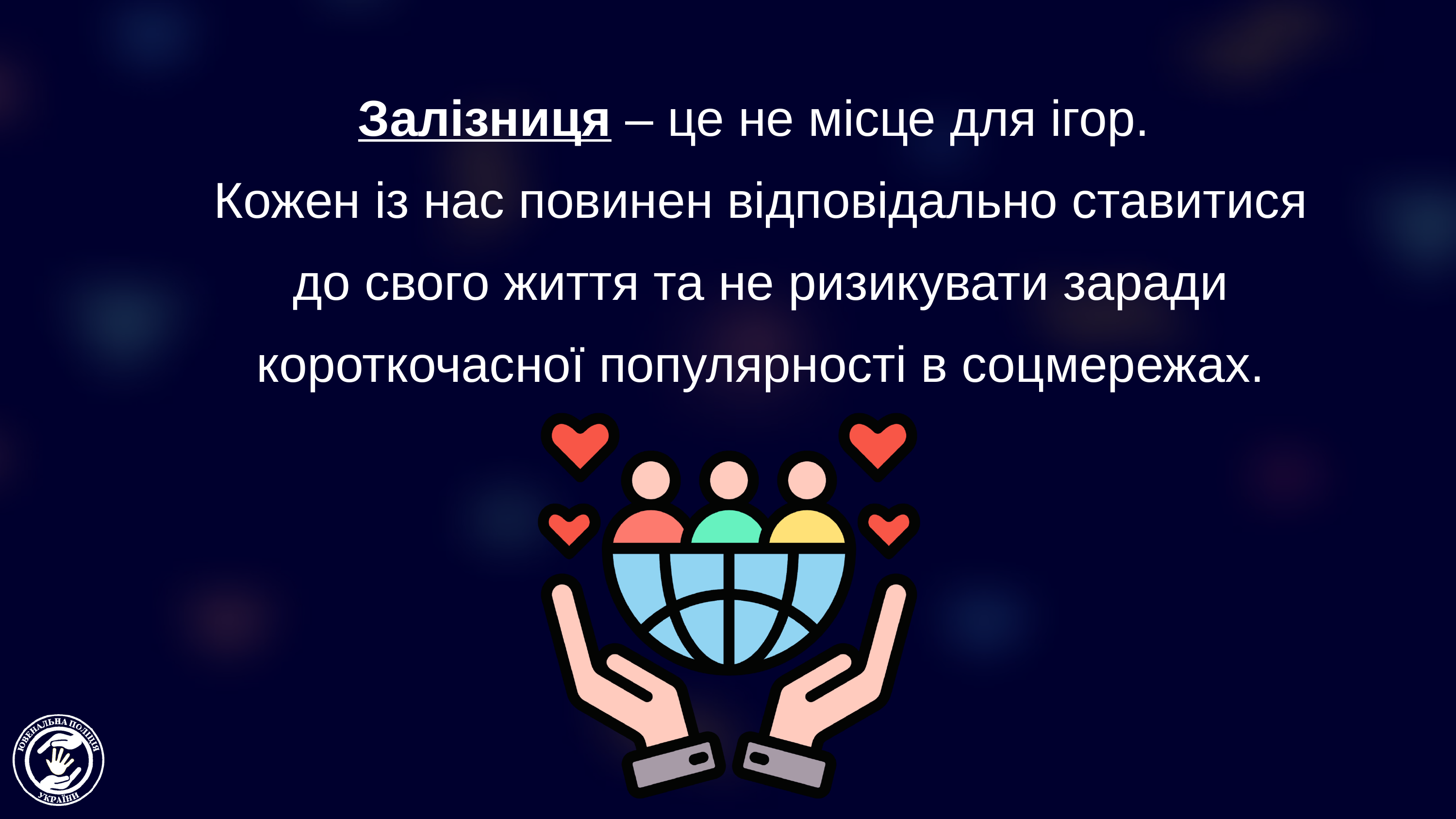

Залізниця – це не місце для ігор.
Кожен із нас повинен відповідально ставитися до свого життя та не ризикувати заради короткочасної популярності в соцмережах.